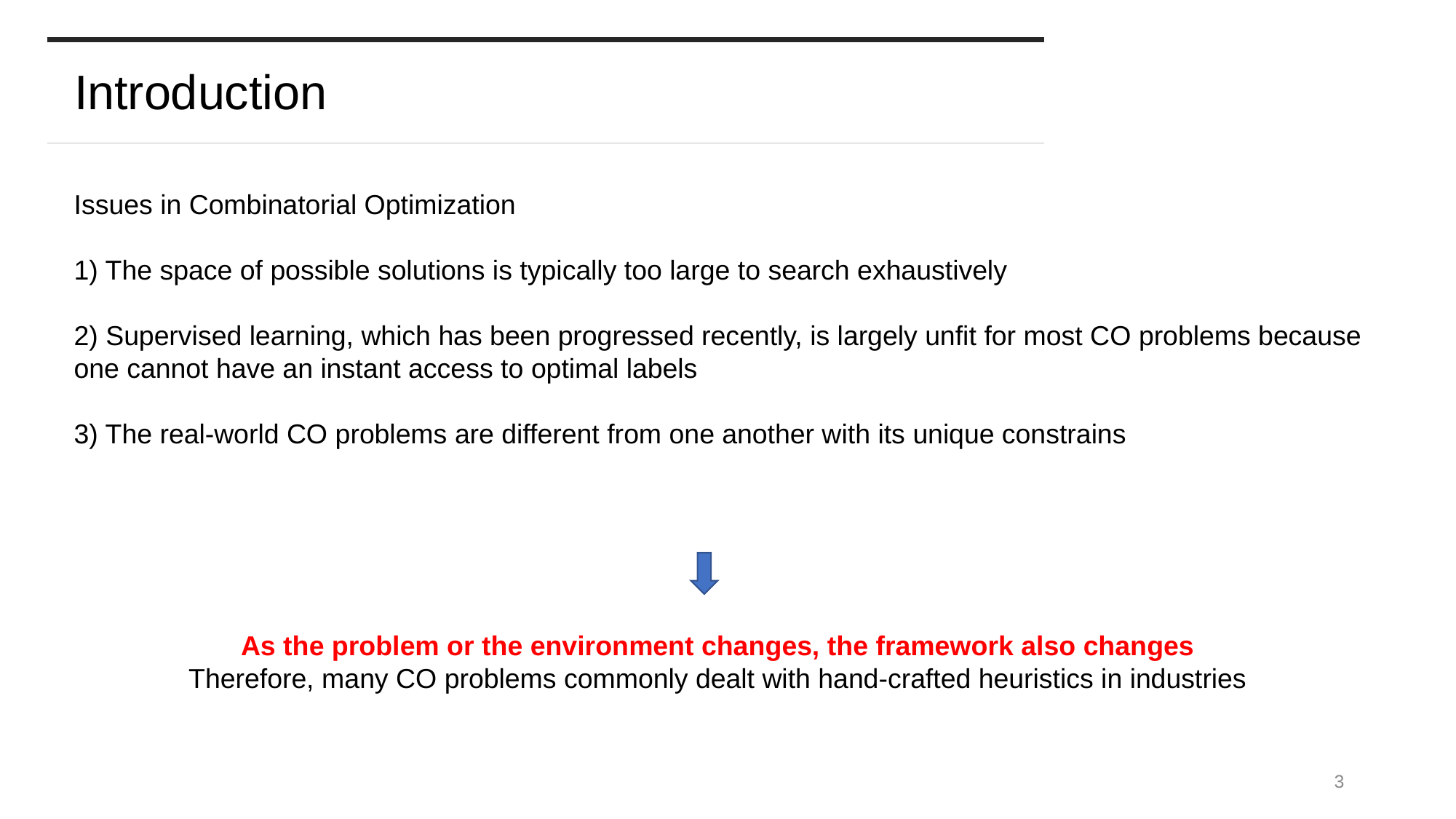

# Introduction
Issues in Combinatorial Optimization

1) The space of possible solutions is typically too large to search exhaustively

2) Supervised learning, which has been progressed recently, is largely unfit for most CO problems because one cannot have an instant access to optimal labels

3) The real-world CO problems are different from one another with its unique constrains

As the problem or the environment changes, the framework also changes
Therefore, many CO problems commonly dealt with hand-crafted heuristics in industries
3